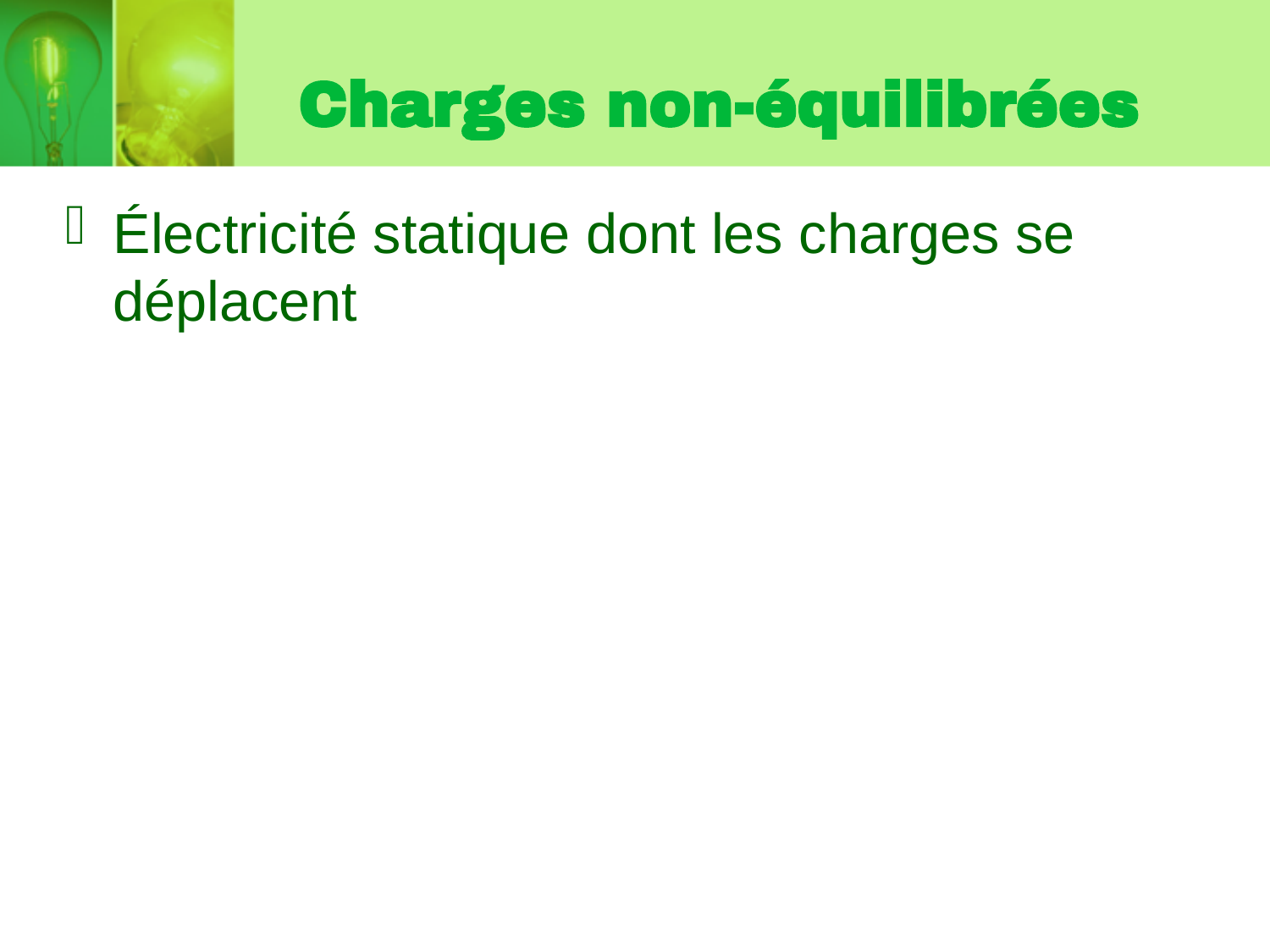

# Charges non-équilibrées
Électricité statique dont les charges se déplacent